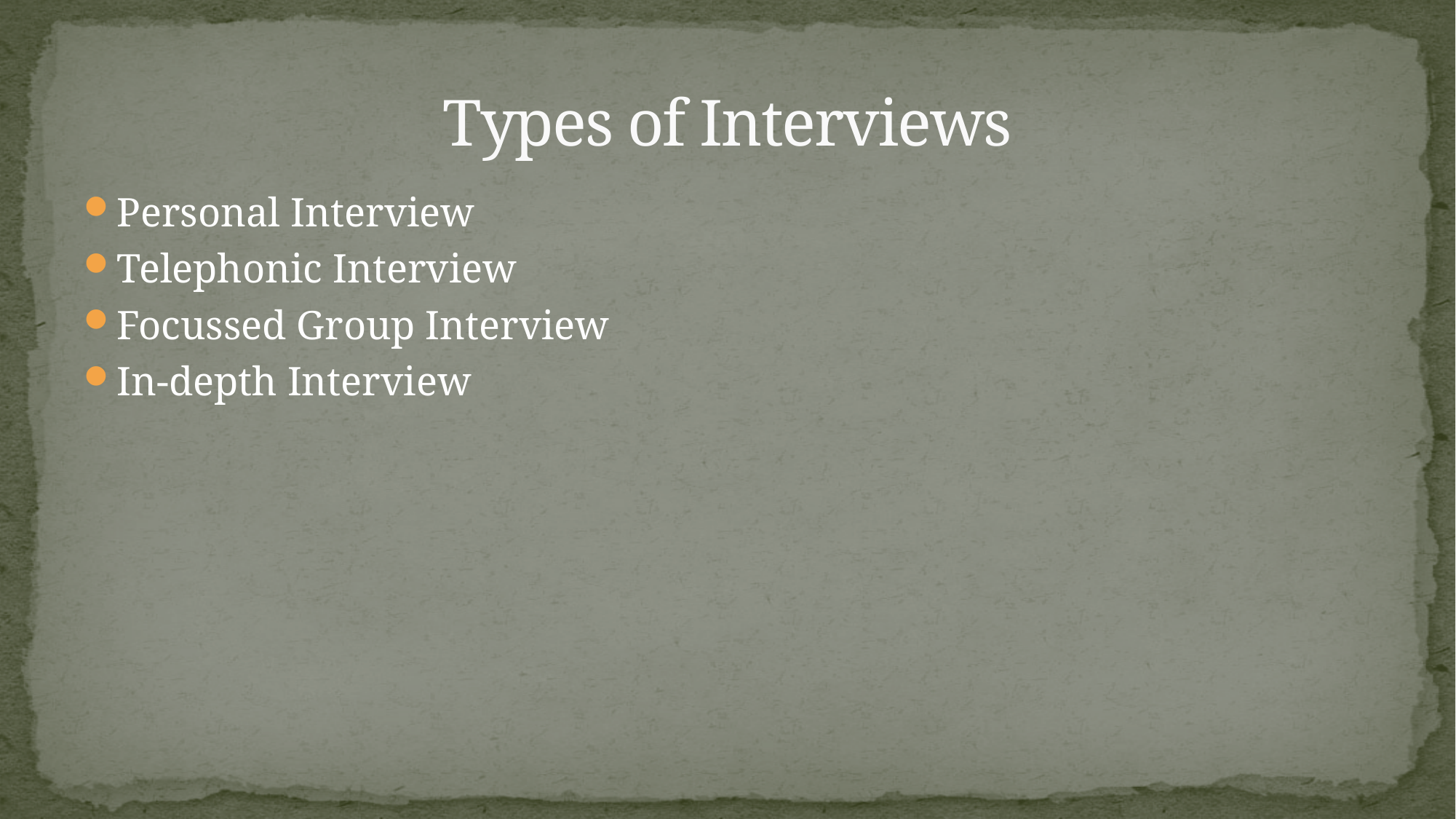

# Types of Interviews
Personal Interview
Telephonic Interview
Focussed Group Interview
In-depth Interview